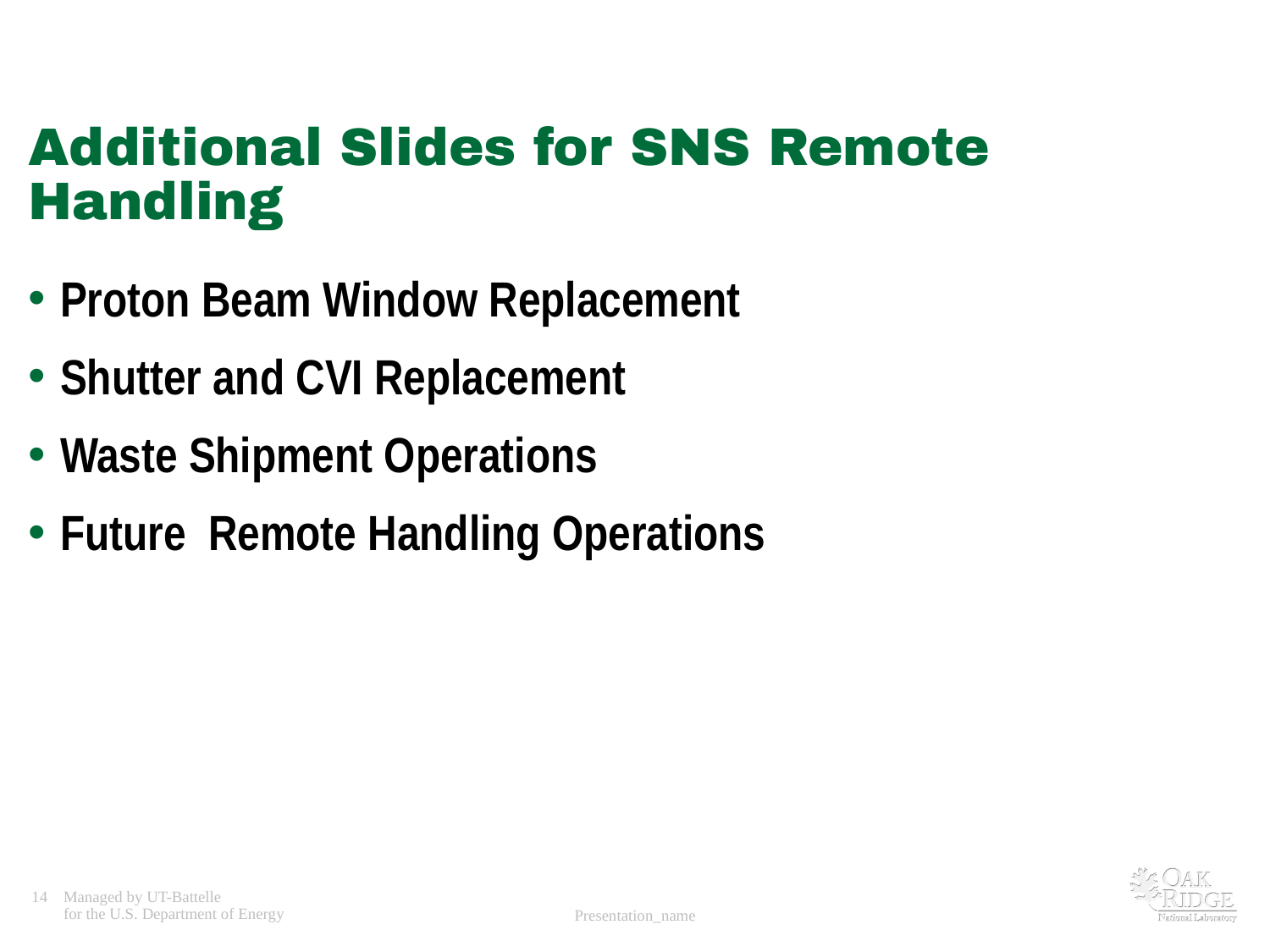

Proton Beam Window Replacement
Shutter and CVI Replacement
Waste Shipment Operations
Future  Remote Handling Operations

# Additional Slides for SNS Remote Handling